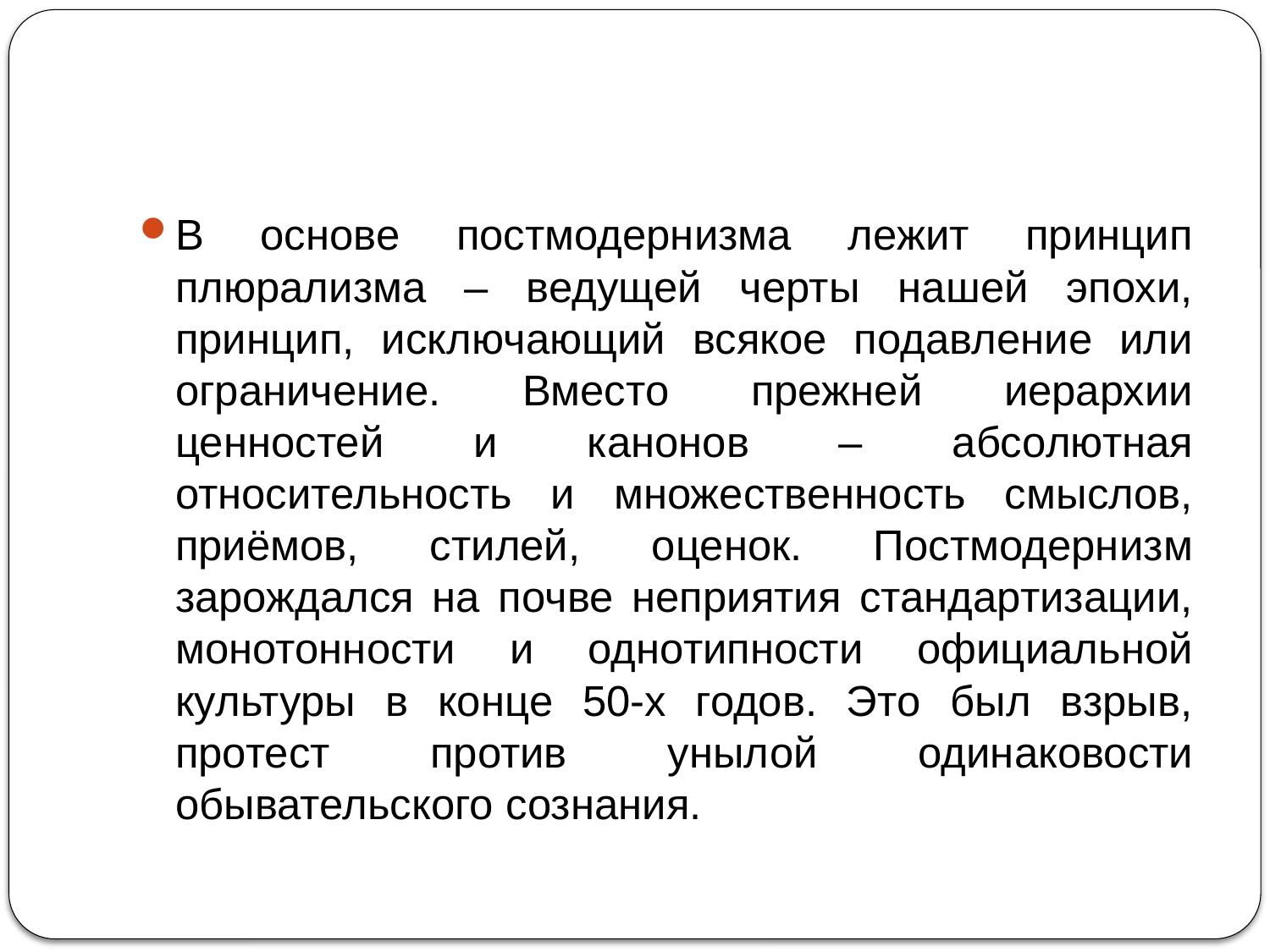

#
В основе постмодернизма лежит принцип плюрализма – ведущей черты нашей эпохи, принцип, исключающий всякое подавление или ограничение. Вместо прежней иерархии ценностей и канонов – абсолютная относительность и множественность смыслов, приёмов, стилей, оценок. Постмодернизм зарождался на почве неприятия стандартизации, монотонности и однотипности официальной культуры в конце 50-х годов. Это был взрыв, протест против унылой одинаковости обывательского сознания.